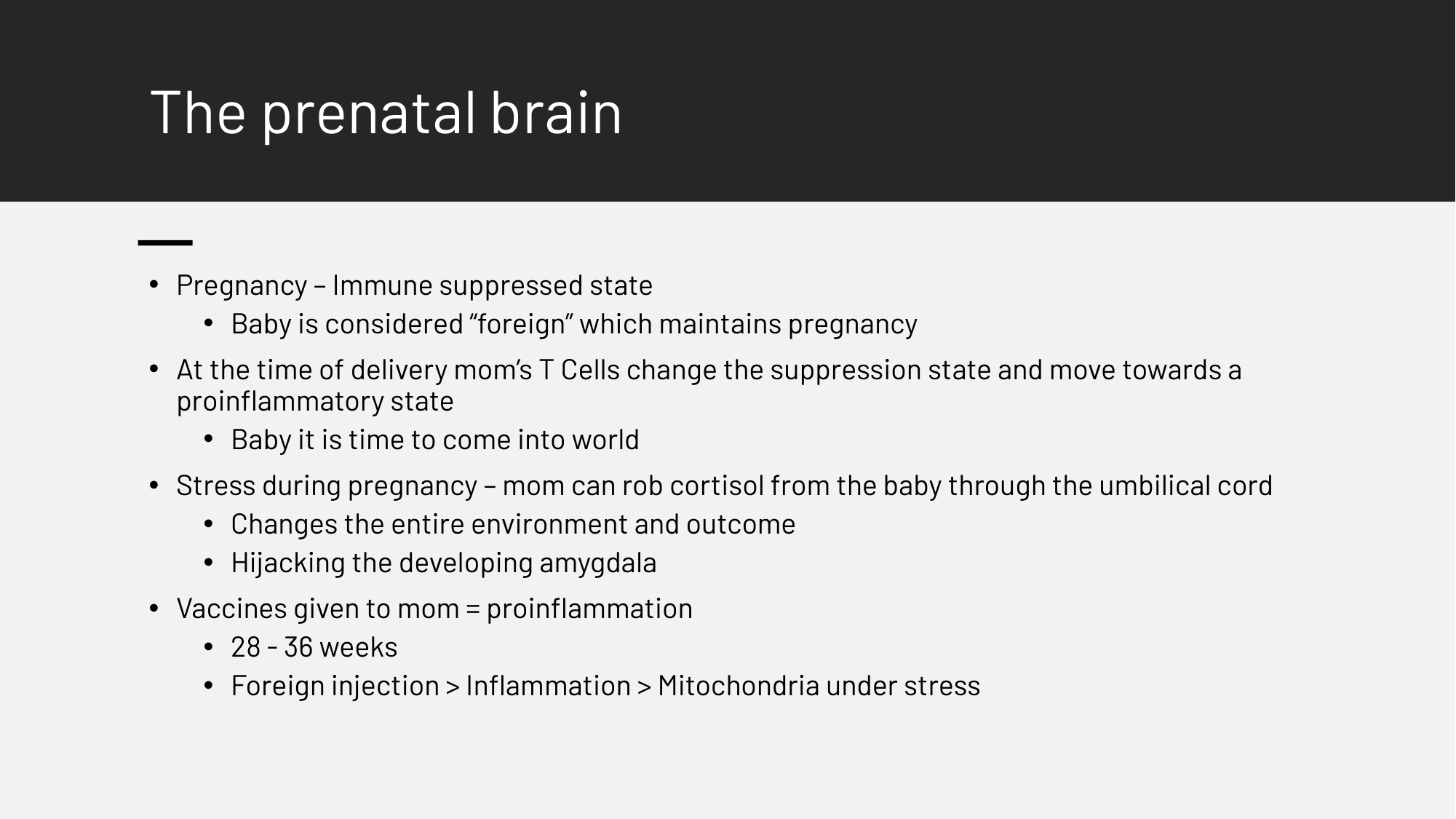

# The prenatal brain

Pregnancy – Immune suppressed state
Baby is considered “foreign” which maintains pregnancy
At the time of delivery mom’s T Cells change the suppression state and move towards a proinflammatory state
Baby it is time to come into world
Stress during pregnancy – mom can rob cortisol from the baby through the umbilical cord
Changes the entire environment and outcome
Hijacking the developing amygdala
Vaccines given to mom = proinflammation
28 - 36 weeks
Foreign injection > Inflammation > Mitochondria under stress